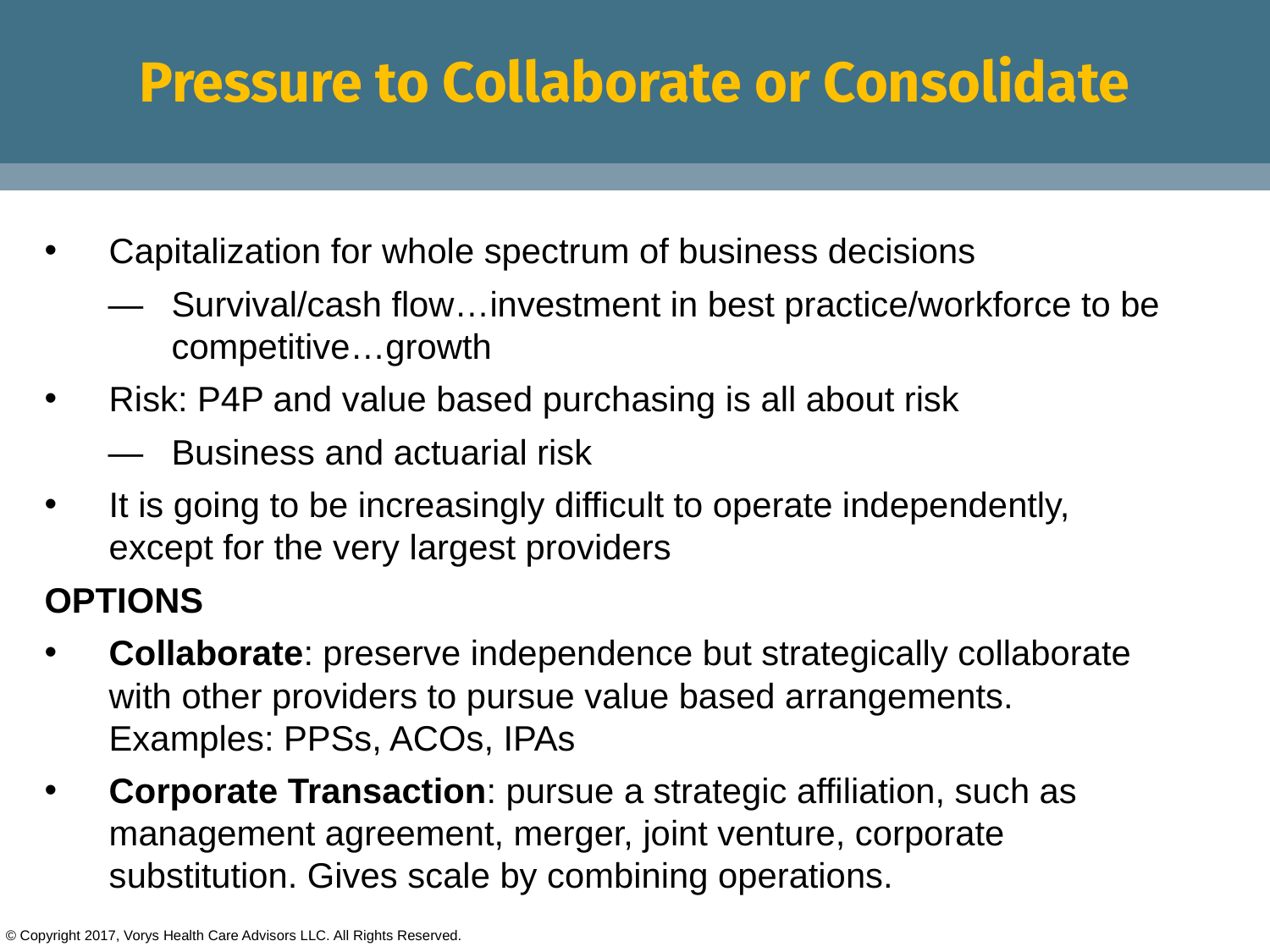

# Pressure to Collaborate or Consolidate
Capitalization for whole spectrum of business decisions
Survival/cash flow…investment in best practice/workforce to be competitive…growth
Risk: P4P and value based purchasing is all about risk
Business and actuarial risk
It is going to be increasingly difficult to operate independently, except for the very largest providers
OPTIONS
Collaborate: preserve independence but strategically collaborate with other providers to pursue value based arrangements. Examples: PPSs, ACOs, IPAs
Corporate Transaction: pursue a strategic affiliation, such as management agreement, merger, joint venture, corporate substitution. Gives scale by combining operations.